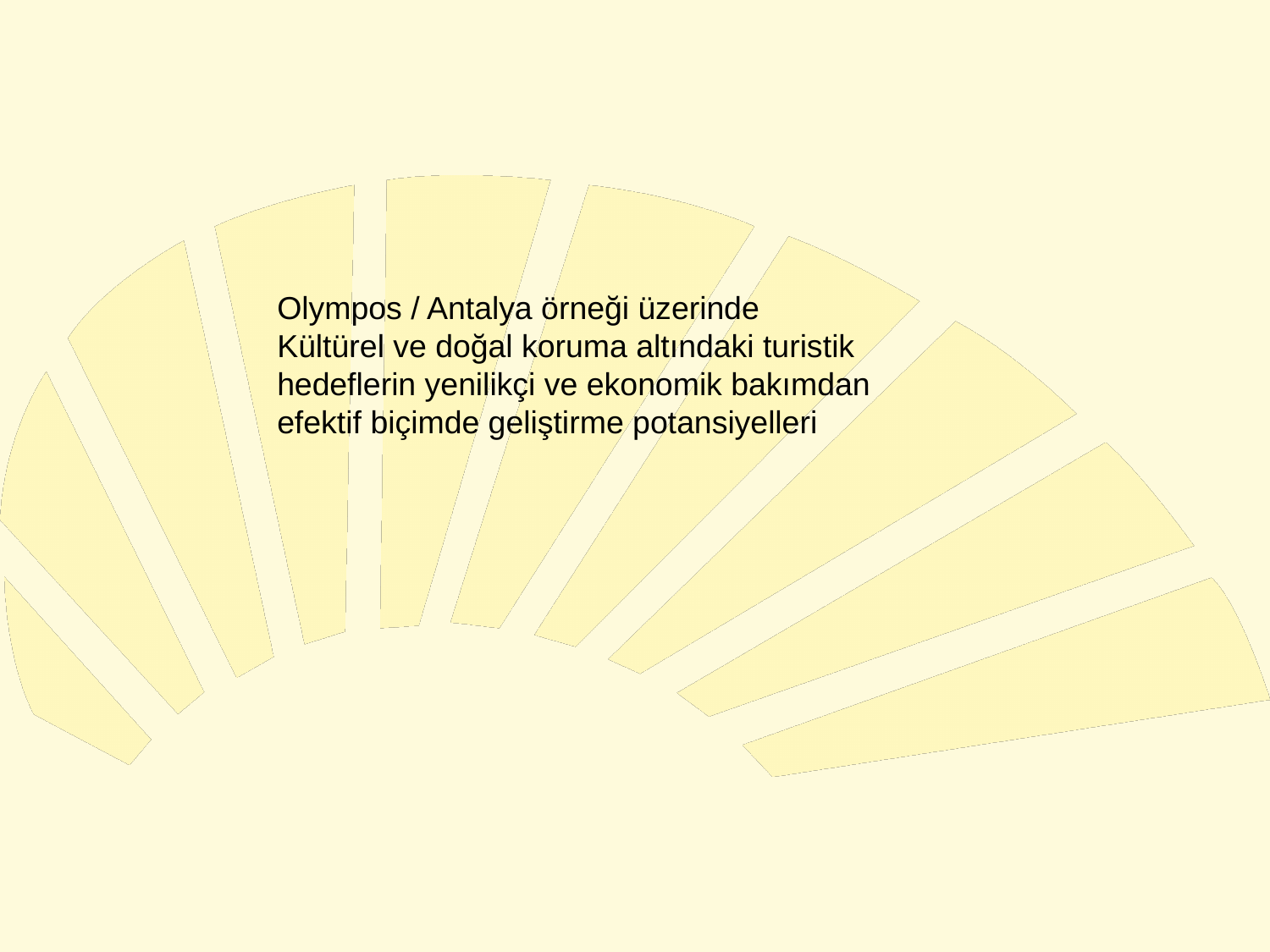

Olympos / Antalya örneği üzerinde
Kültürel ve doğal koruma altındaki turistik
hedeflerin yenilikçi ve ekonomik bakımdan
efektif biçimde geliştirme potansiyelleri